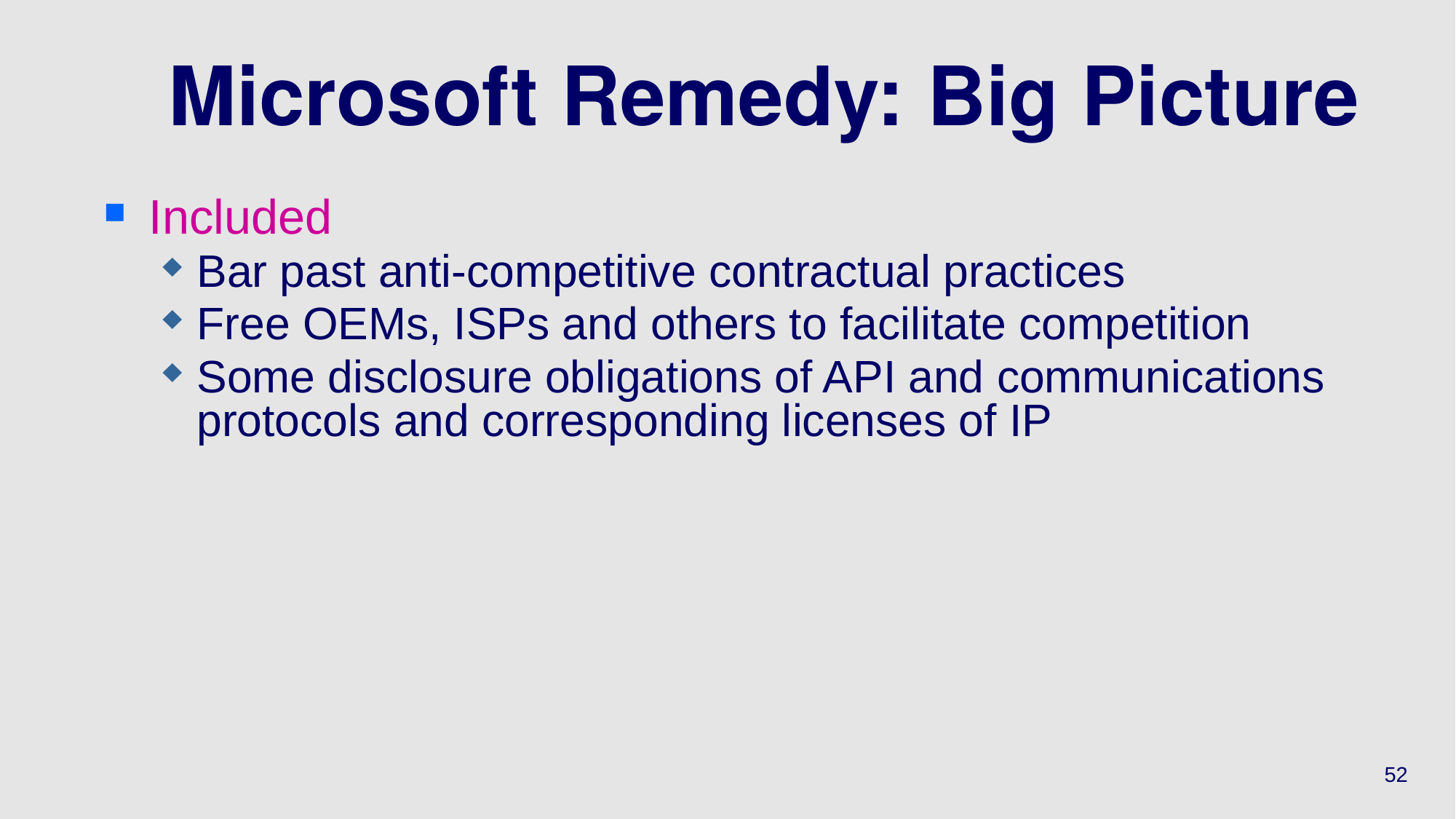

# Microsoft Remedy: Big Picture
Included
Bar past anti-competitive contractual practices
Free OEMs, ISPs and others to facilitate competition
Some disclosure obligations of API and communications protocols and corresponding licenses of IP
52